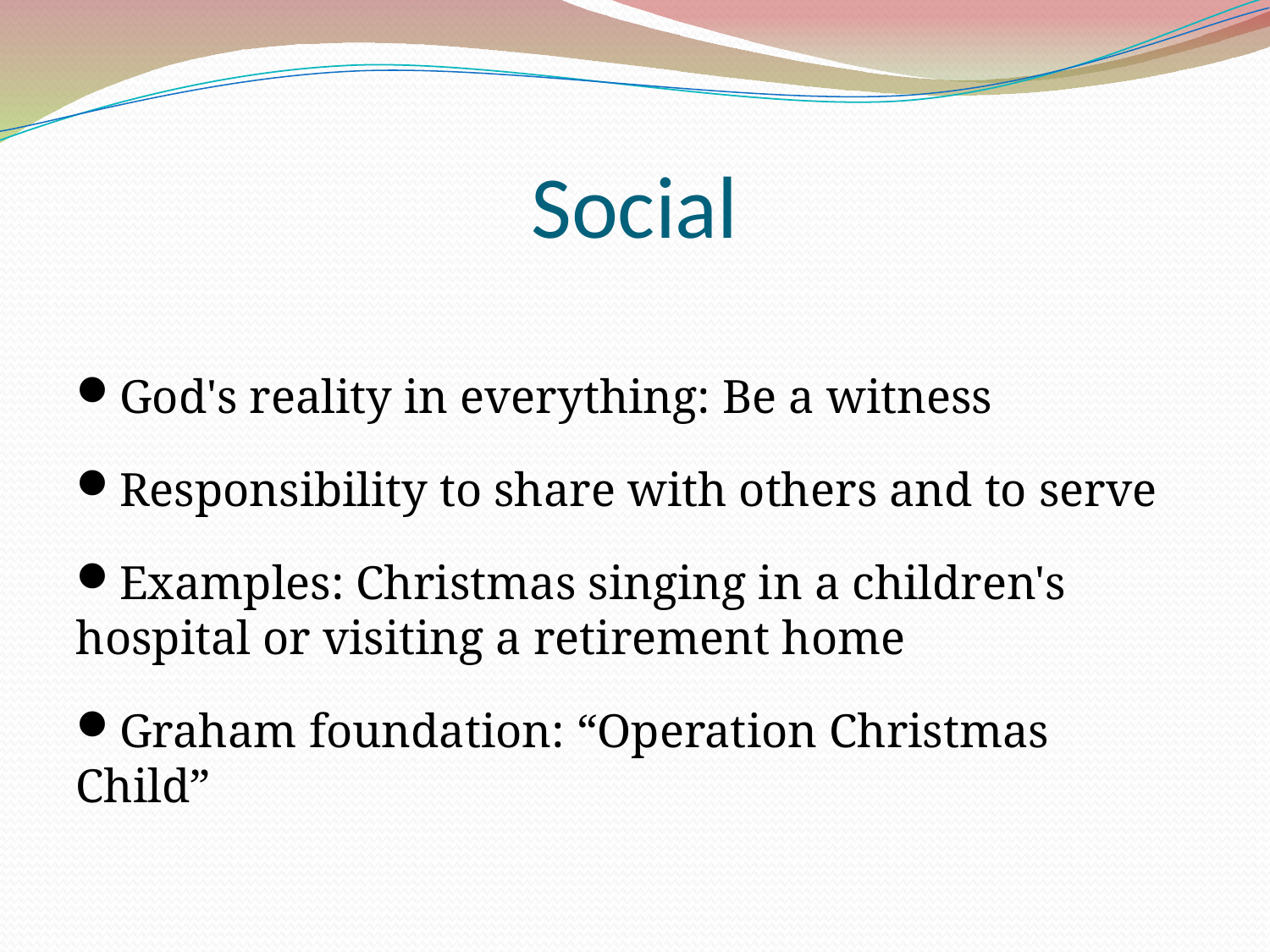

Social

God's reality in everything: Be a witness

Responsibility to share with others and to serve

Examples: Christmas singing in a children's hospital or visiting a retirement home

Graham foundation: “Operation Christmas Child”